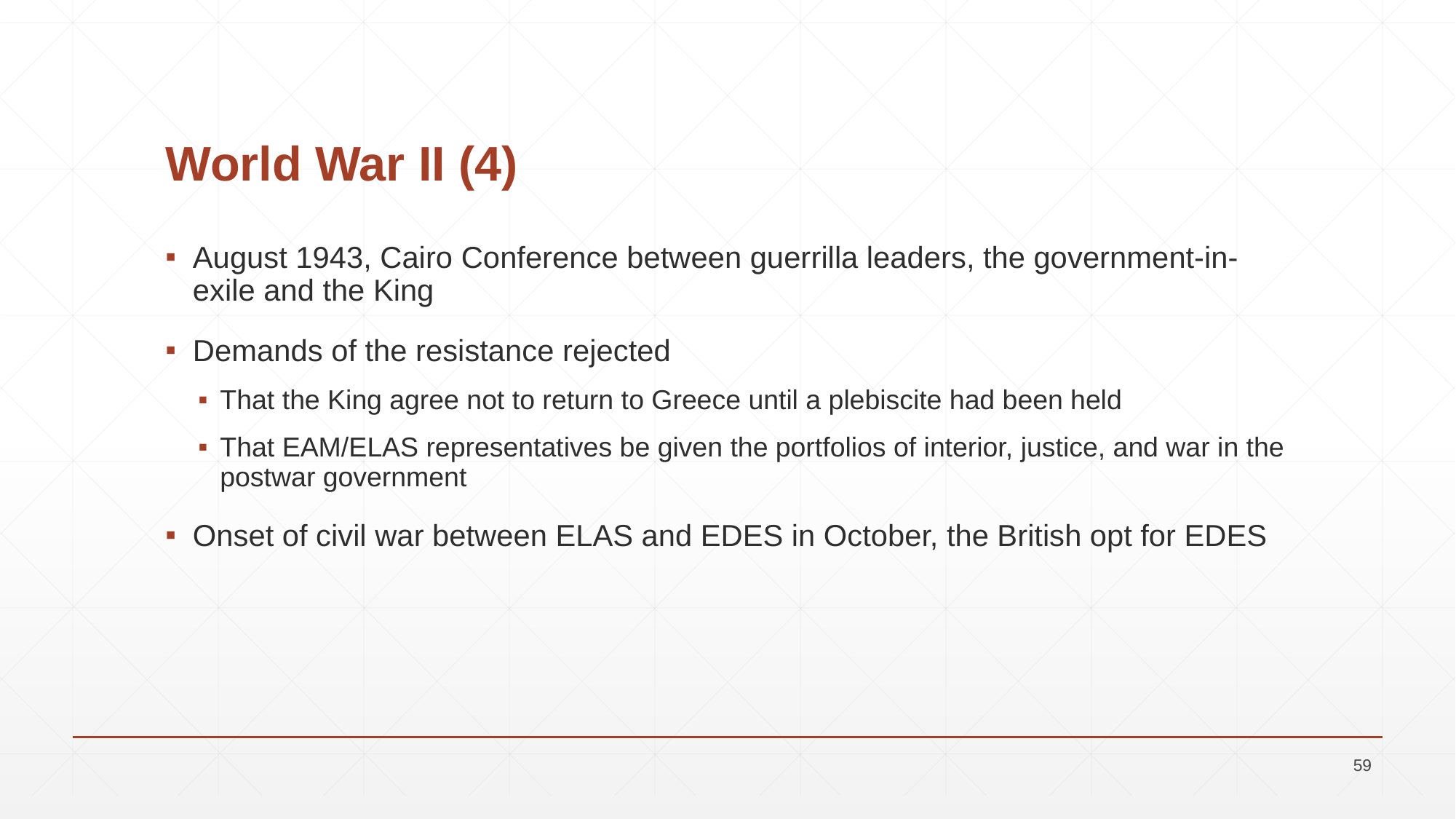

# World War II (4)
August 1943, Cairo Conference between guerrilla leaders, the government-in-exile and the King
Demands of the resistance rejected
That the King agree not to return to Greece until a plebiscite had been held
That EAM/ELAS representatives be given the portfolios of interior, justice, and war in the postwar government
Onset of civil war between ELAS and EDES in October, the British opt for EDES
59